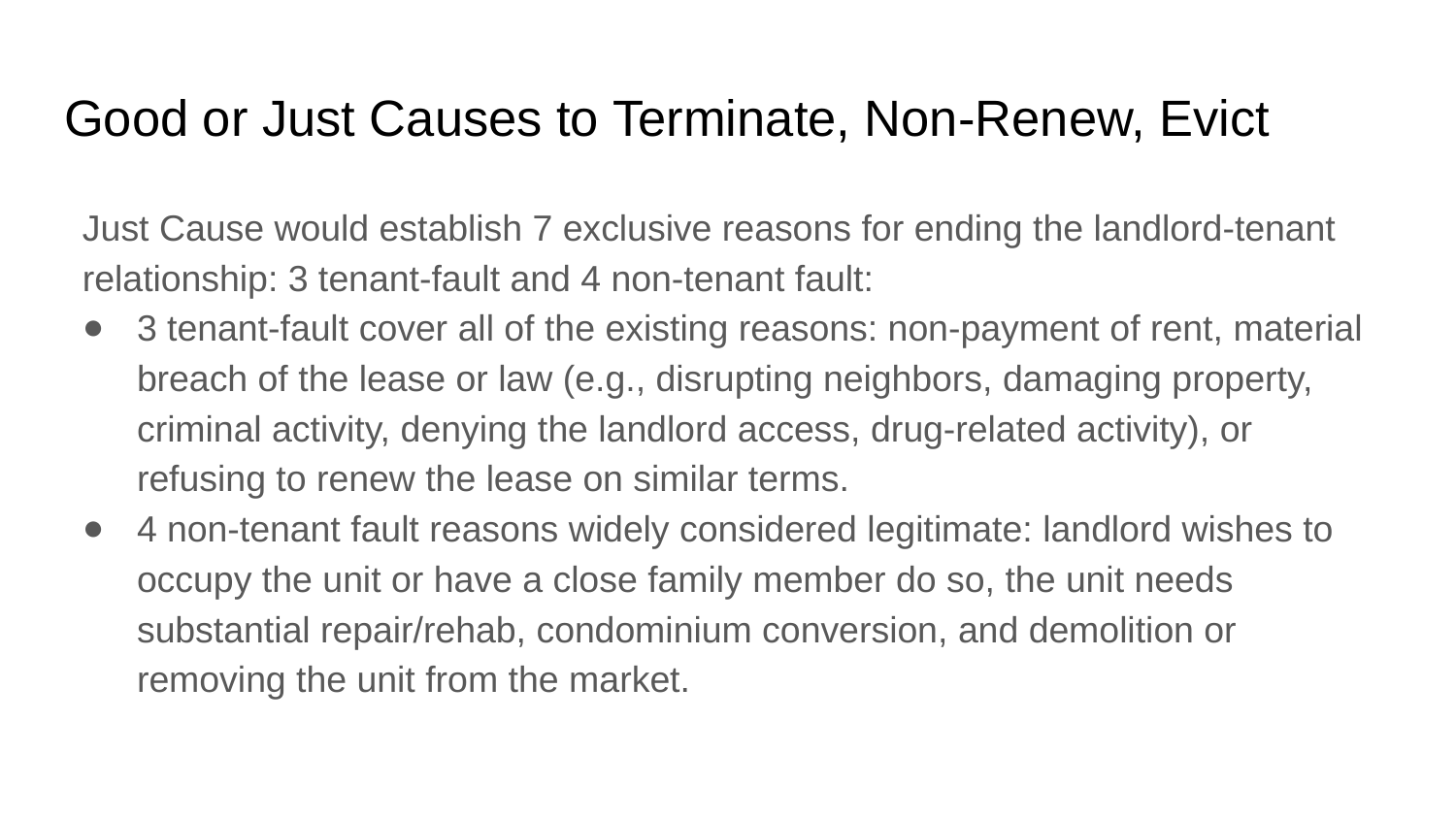

# Good or Just Causes to Terminate, Non-Renew, Evict
Just Cause would establish 7 exclusive reasons for ending the landlord-tenant relationship: 3 tenant-fault and 4 non-tenant fault:
3 tenant-fault cover all of the existing reasons: non-payment of rent, material breach of the lease or law (e.g., disrupting neighbors, damaging property, criminal activity, denying the landlord access, drug-related activity), or refusing to renew the lease on similar terms.
4 non-tenant fault reasons widely considered legitimate: landlord wishes to occupy the unit or have a close family member do so, the unit needs substantial repair/rehab, condominium conversion, and demolition or removing the unit from the market.